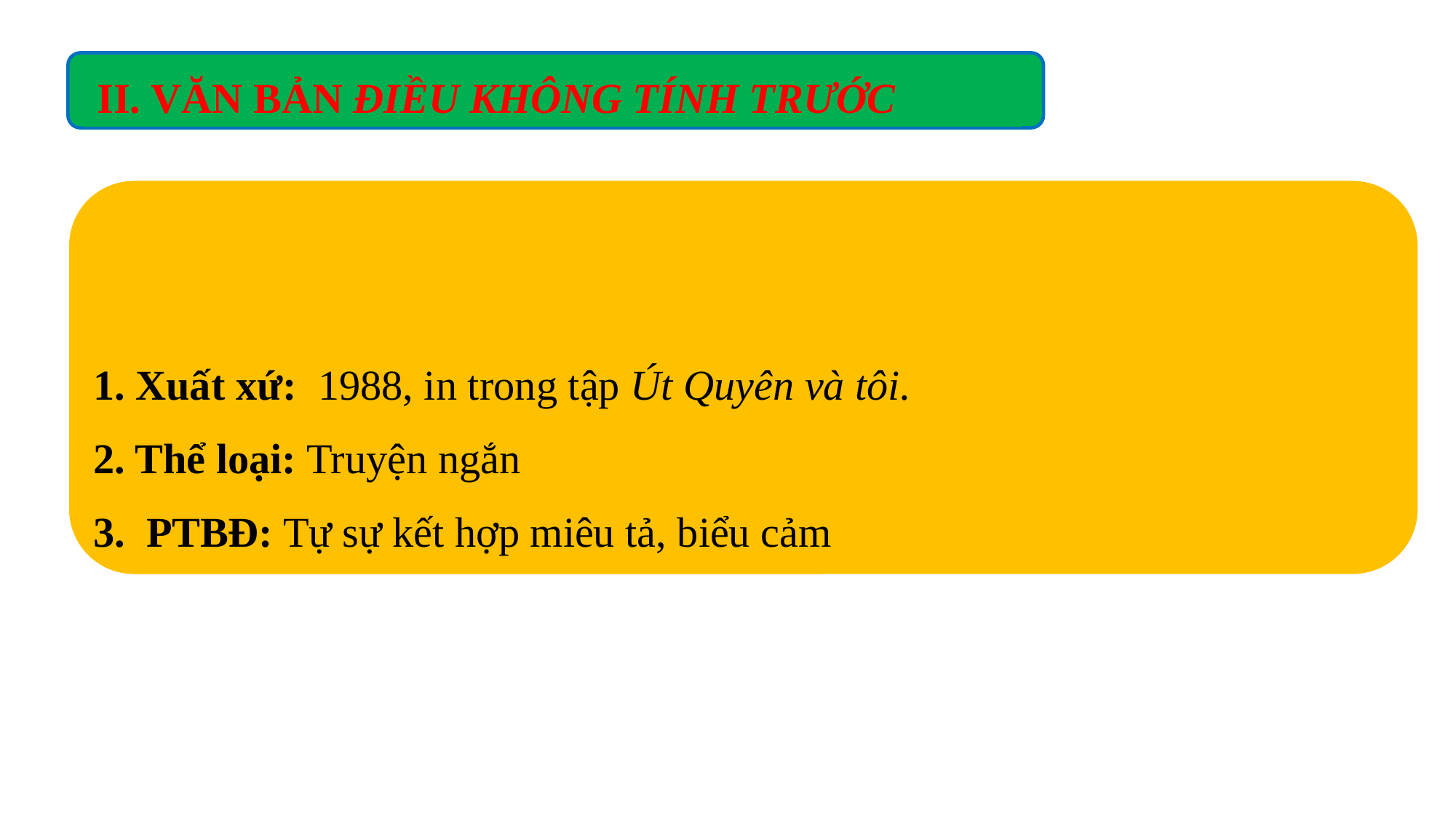

II. VĂN BẢN ĐIỀU KHÔNG TÍNH TRƯỚC

1. Xuất xứ:  1988, in trong tập Út Quyên và tôi.
2. Thể loại: Truyện ngắn
3.  PTBĐ: Tự sự kết hợp miêu tả, biểu cảm